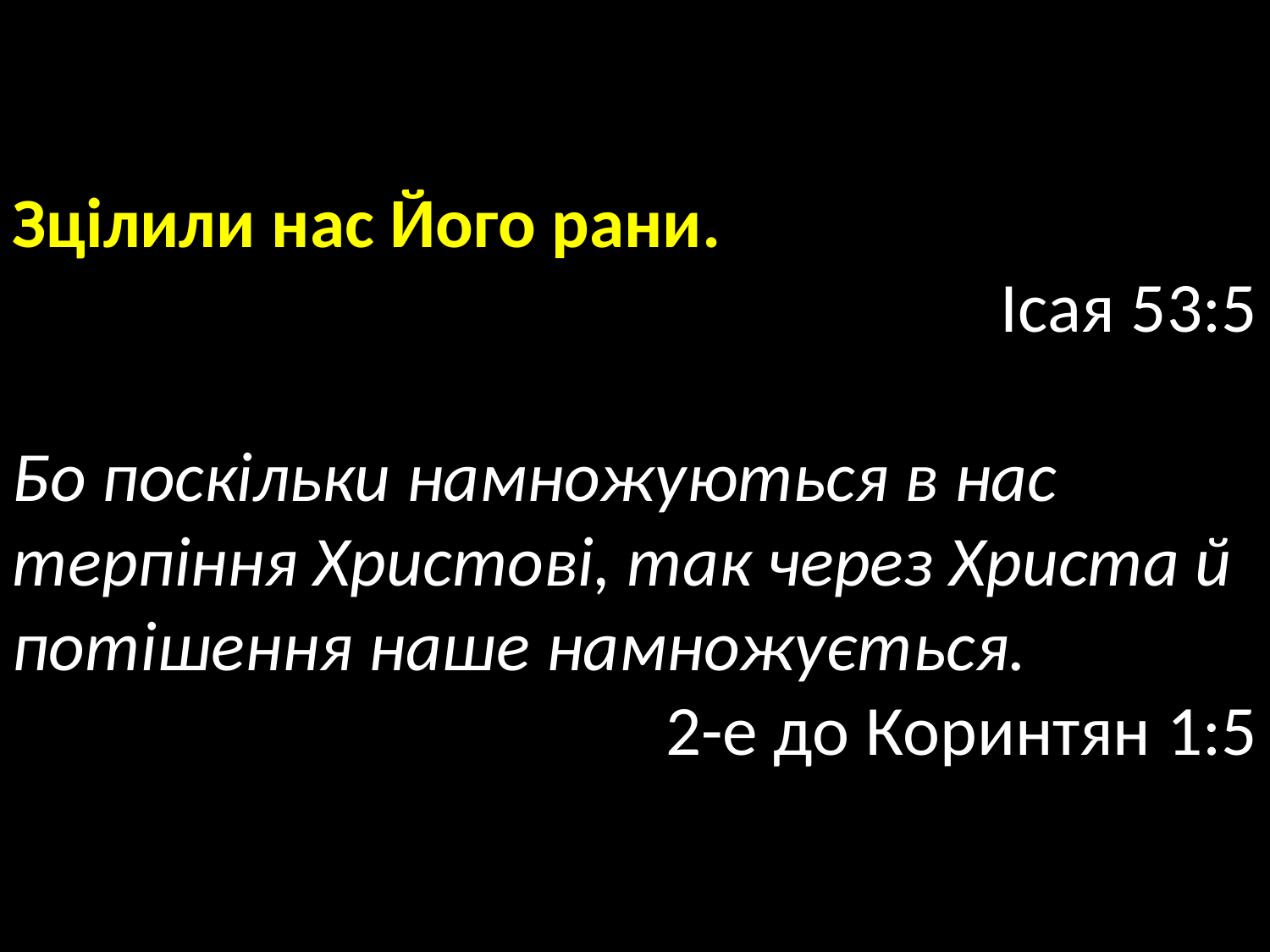

Зцілили нас Його рани.
Ісая 53:5

Бо поскільки намножуються в нас терпіння Христові, так через Христа й потішення наше намножується.
2-е до Коринтян 1:5